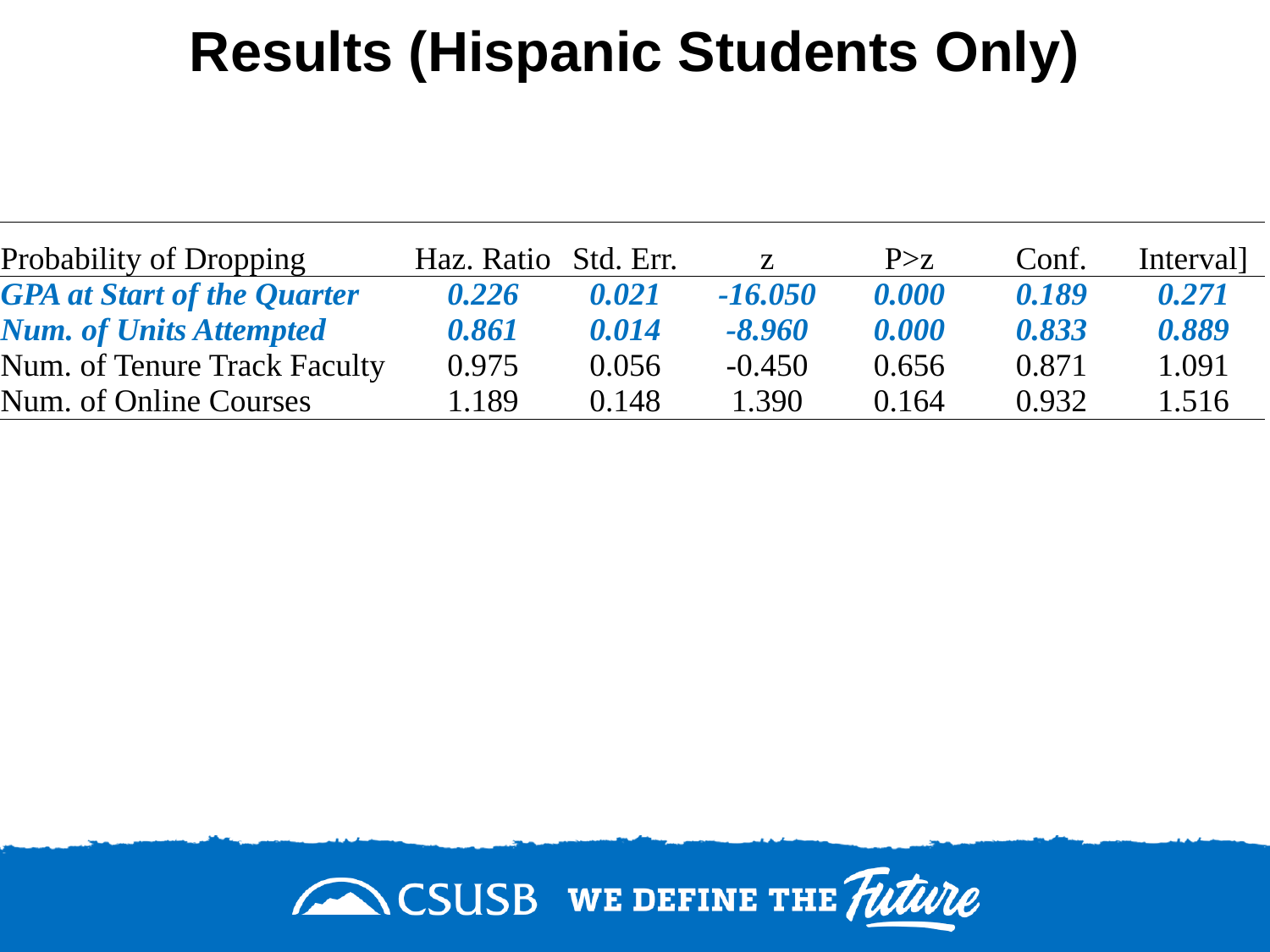

# Results (Hispanic Students Only)
| Probability of Dropping | Haz. Ratio | Std. Err. | z | P>z | Conf. | Interval] |
| --- | --- | --- | --- | --- | --- | --- |
| GPA at Start of the Quarter | 0.226 | 0.021 | -16.050 | 0.000 | 0.189 | 0.271 |
| Num. of Units Attempted | 0.861 | 0.014 | -8.960 | 0.000 | 0.833 | 0.889 |
| Num. of Tenure Track Faculty | 0.975 | 0.056 | -0.450 | 0.656 | 0.871 | 1.091 |
| Num. of Online Courses | 1.189 | 0.148 | 1.390 | 0.164 | 0.932 | 1.516 |